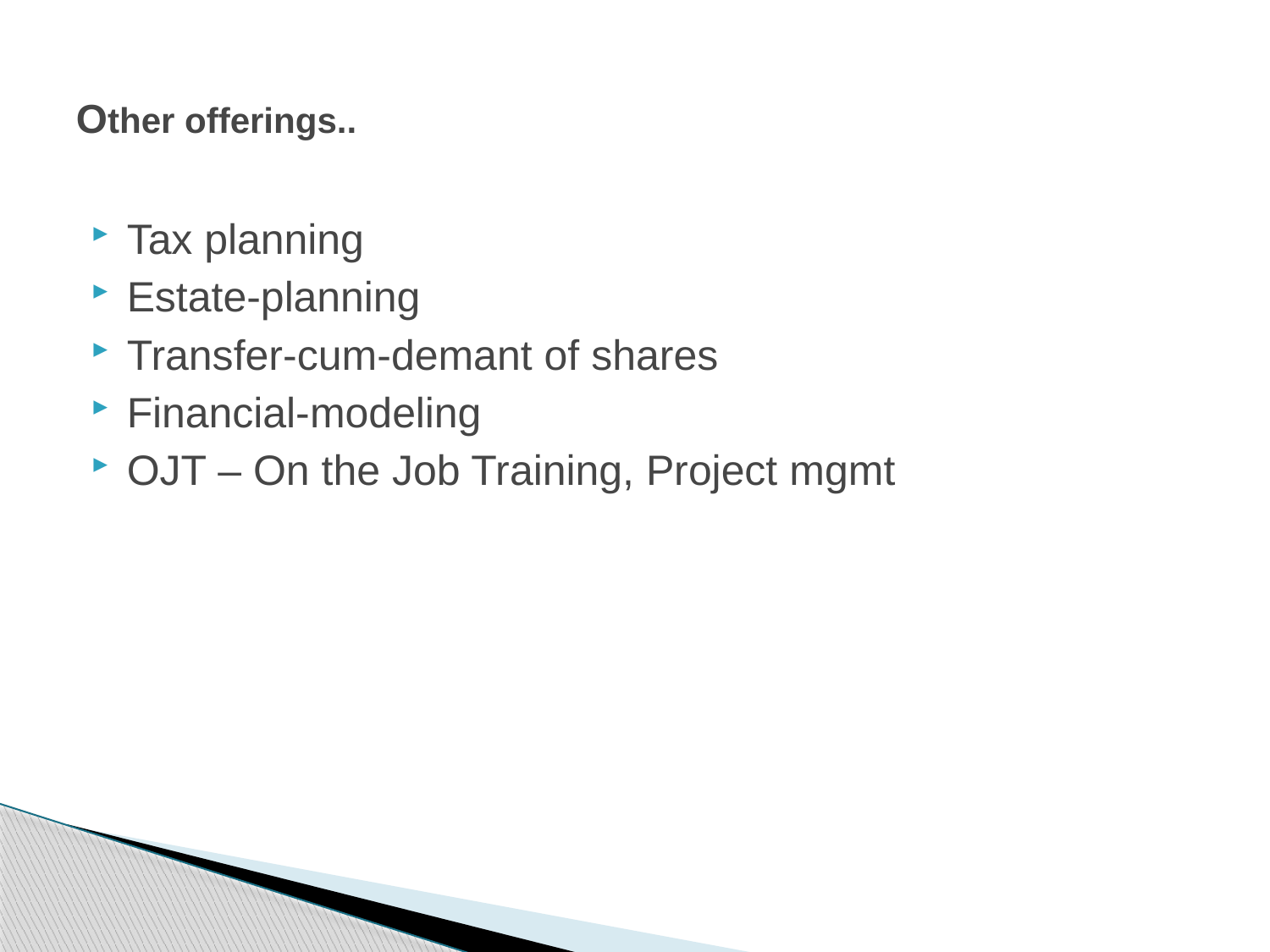

# Other offerings..
Tax planning
Estate-planning
Transfer-cum-demant of shares
Financial-modeling
OJT – On the Job Training, Project mgmt